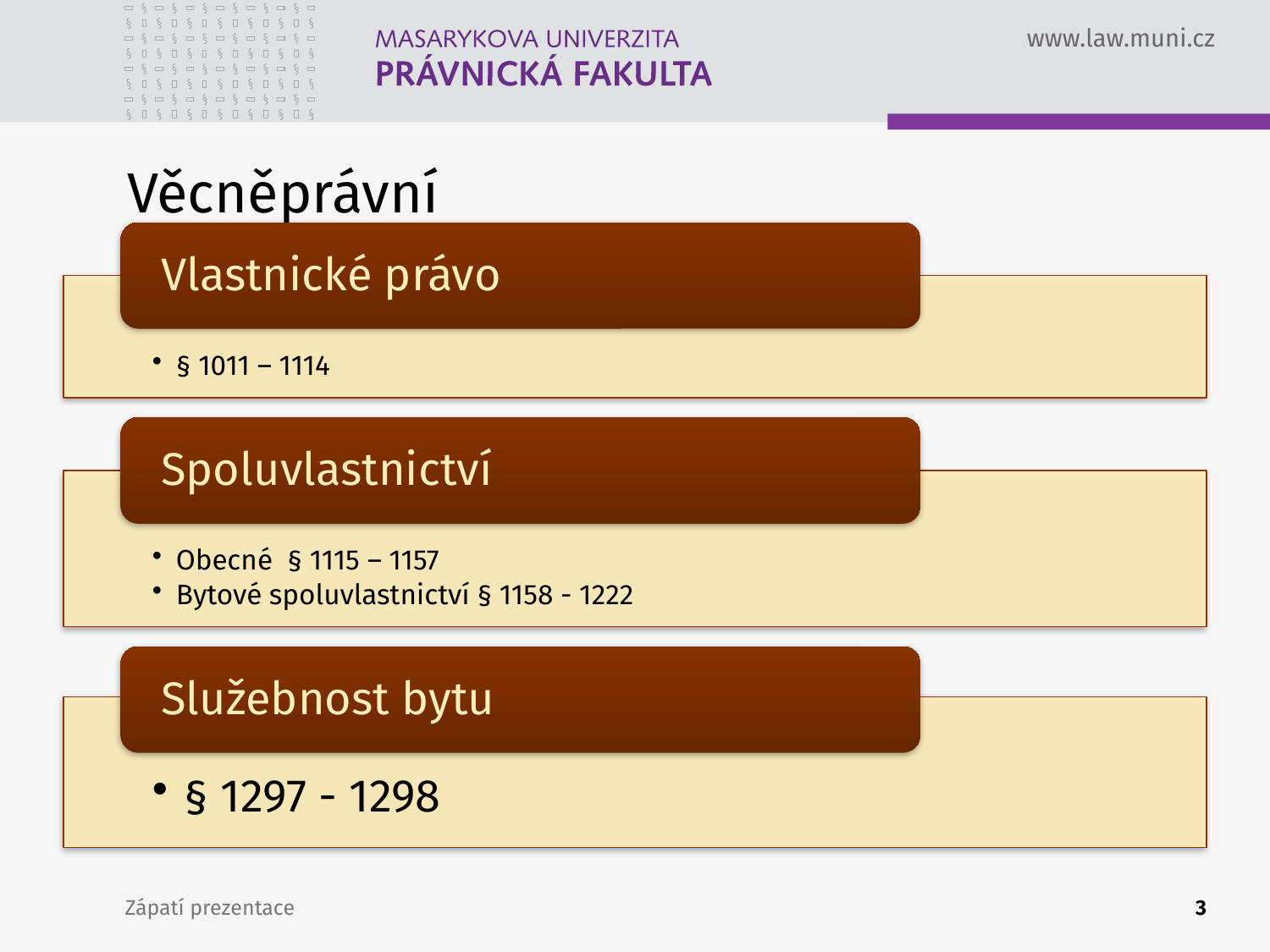

# Věcněprávní
§ 1011 – 1114
Vlastnické právo
Obecné  § 1115 – 1157
Bytové spoluvlastnictví § 1158 - 1222
Spoluvlastnictví
§ 1297 - 1298
Služebnost bytu

Zápatí prezentace
3